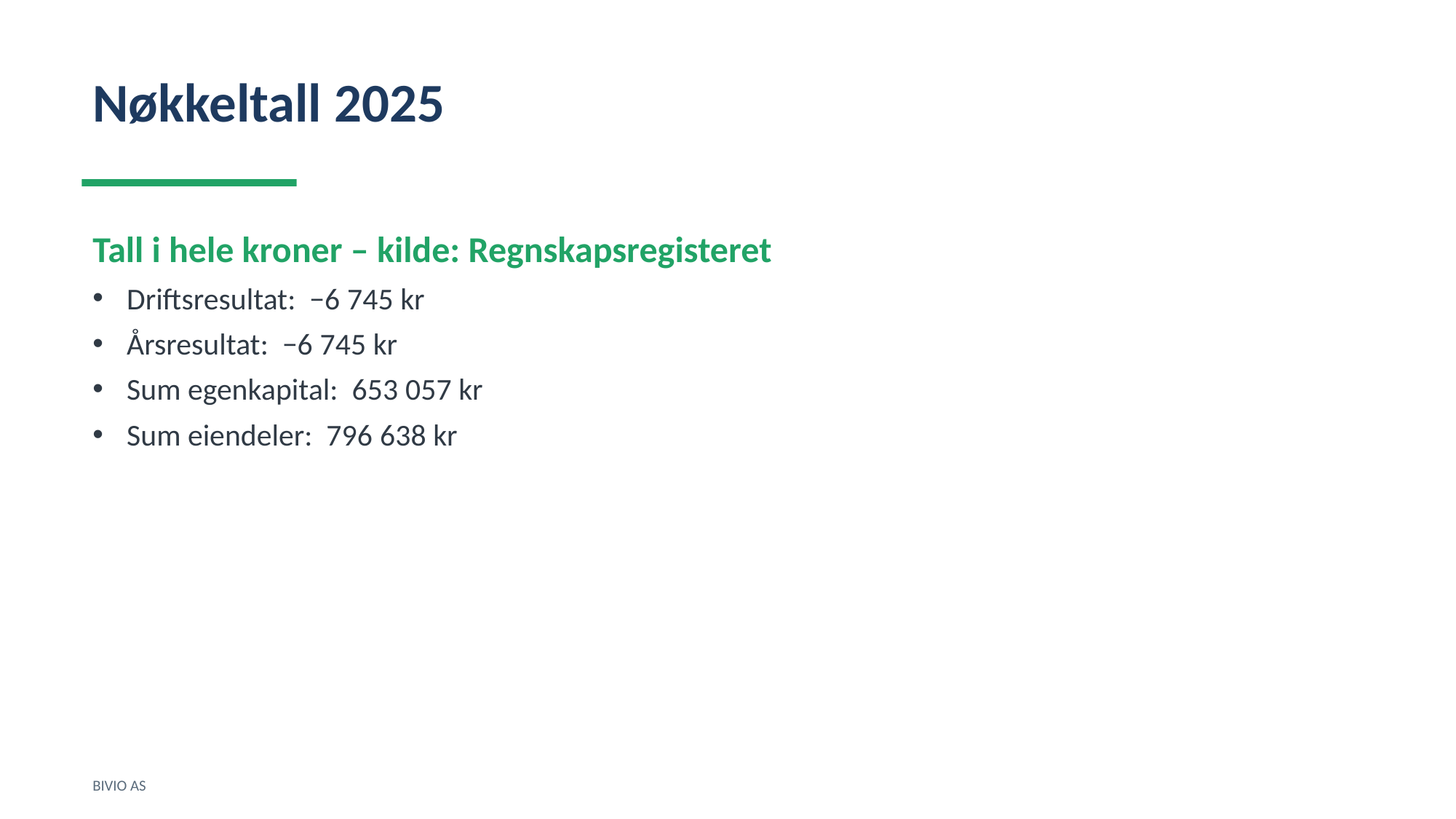

Nøkkeltall 2025

Tall i hele kroner – kilde: Regnskapsregisteret
Driftsresultat:  −6 745 kr
Årsresultat:  −6 745 kr
Sum egenkapital:  653 057 kr
Sum eiendeler:  796 638 kr
BIVIO AS